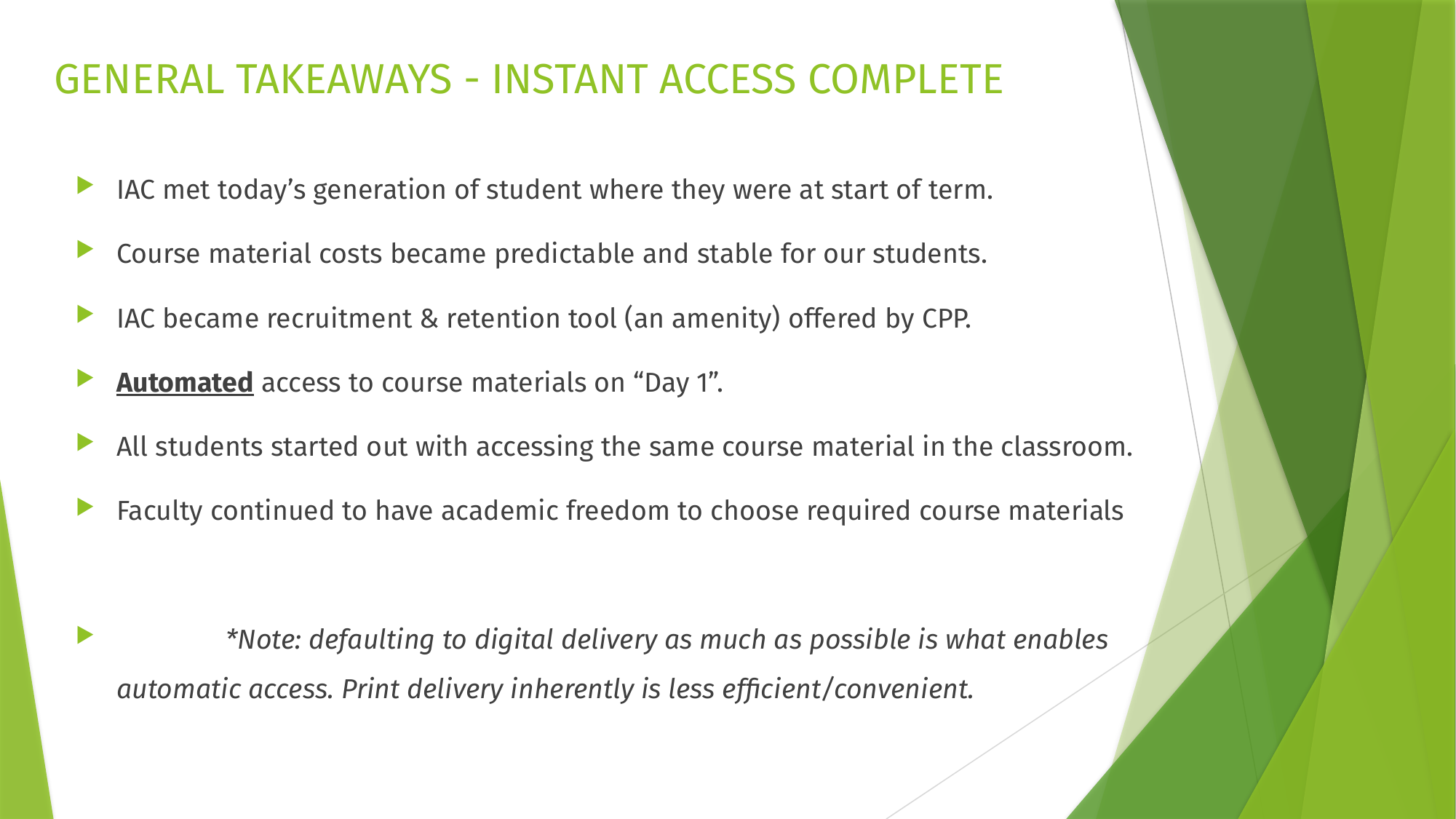

# General Takeaways - Instant Access Complete
IAC met today’s generation of student where they were at start of term.
Course material costs became predictable and stable for our students.
IAC became recruitment & retention tool (an amenity) offered by CPP.
Automated access to course materials on “Day 1”.
All students started out with accessing the same course material in the classroom.
Faculty continued to have academic freedom to choose required course materials

	*Note: defaulting to digital delivery as much as possible is what enables automatic access. Print delivery inherently is less efficient/convenient.